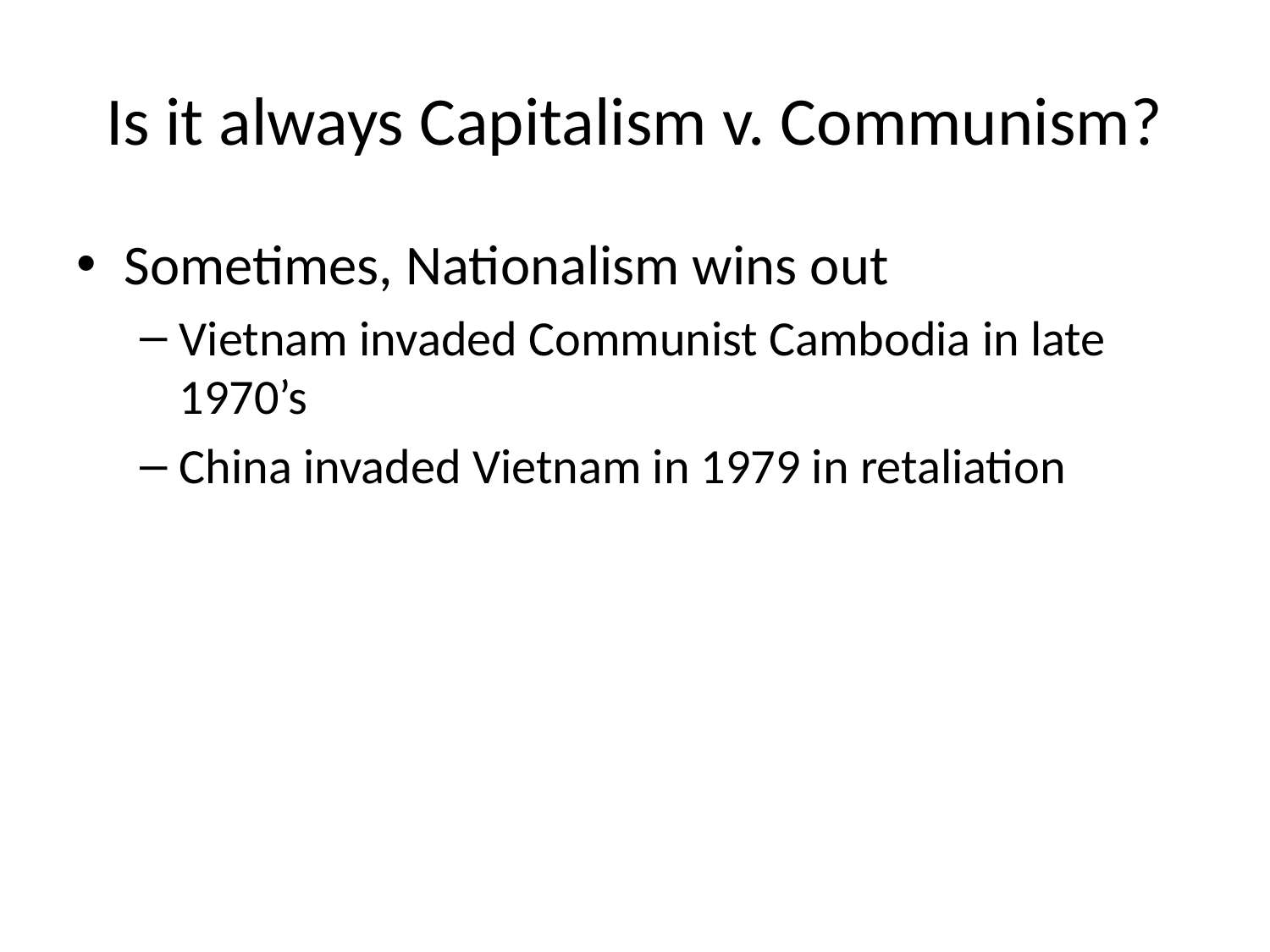

# Is it always Capitalism v. Communism?
Sometimes, Nationalism wins out
Vietnam invaded Communist Cambodia in late 1970’s
China invaded Vietnam in 1979 in retaliation